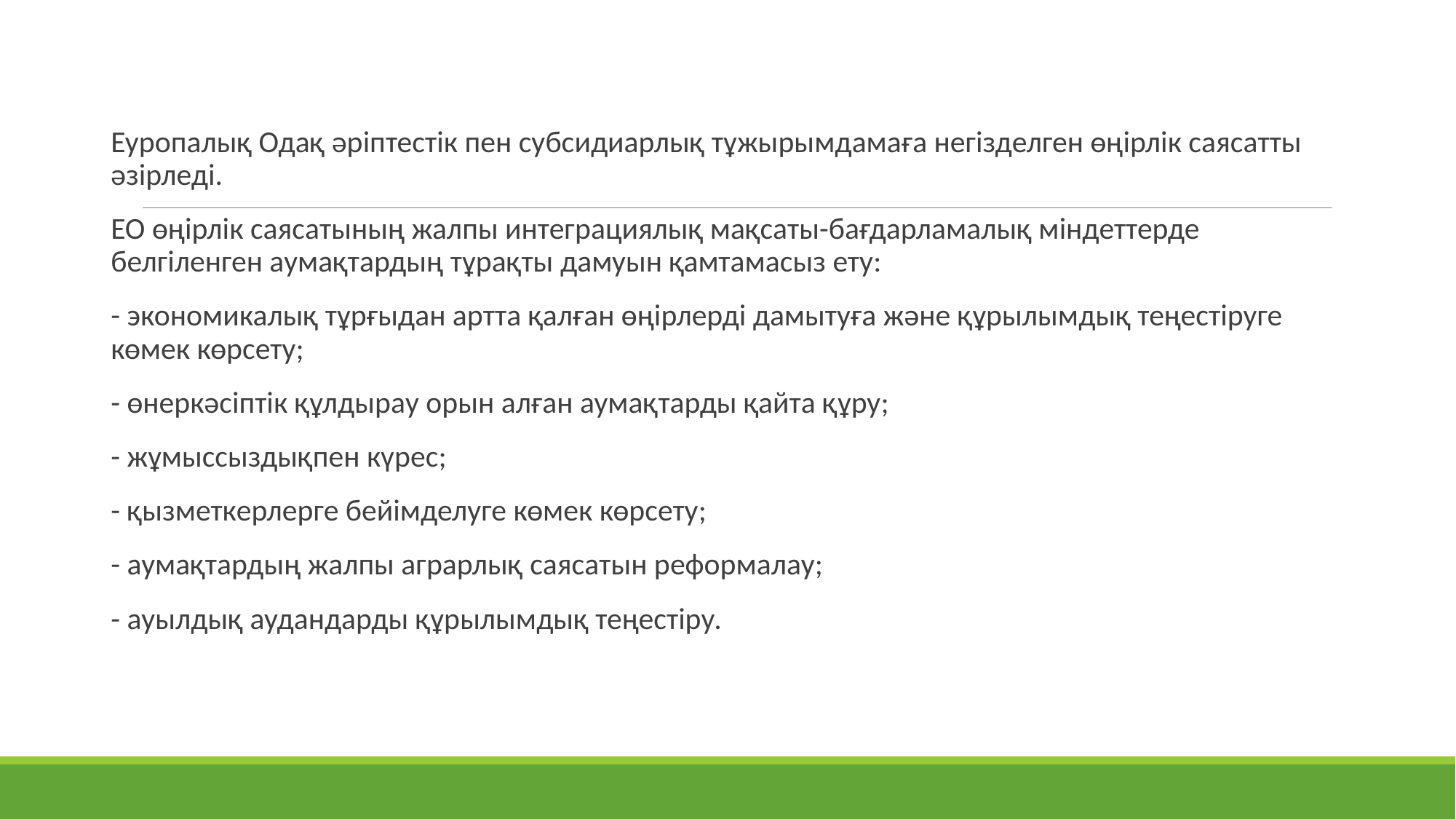

Еуропалық Одақ әріптестік пен субсидиарлық тұжырымдамаға негізделген өңірлік саясатты әзірледі.
ЕО өңірлік саясатының жалпы интеграциялық мақсаты-бағдарламалық міндеттерде белгіленген аумақтардың тұрақты дамуын қамтамасыз ету:
- экономикалық тұрғыдан артта қалған өңірлерді дамытуға және құрылымдық теңестіруге көмек көрсету;
- өнеркәсіптік құлдырау орын алған аумақтарды қайта құру;
- жұмыссыздықпен күрес;
- қызметкерлерге бейімделуге көмек көрсету;
- аумақтардың жалпы аграрлық саясатын реформалау;
- ауылдық аудандарды құрылымдық теңестіру.